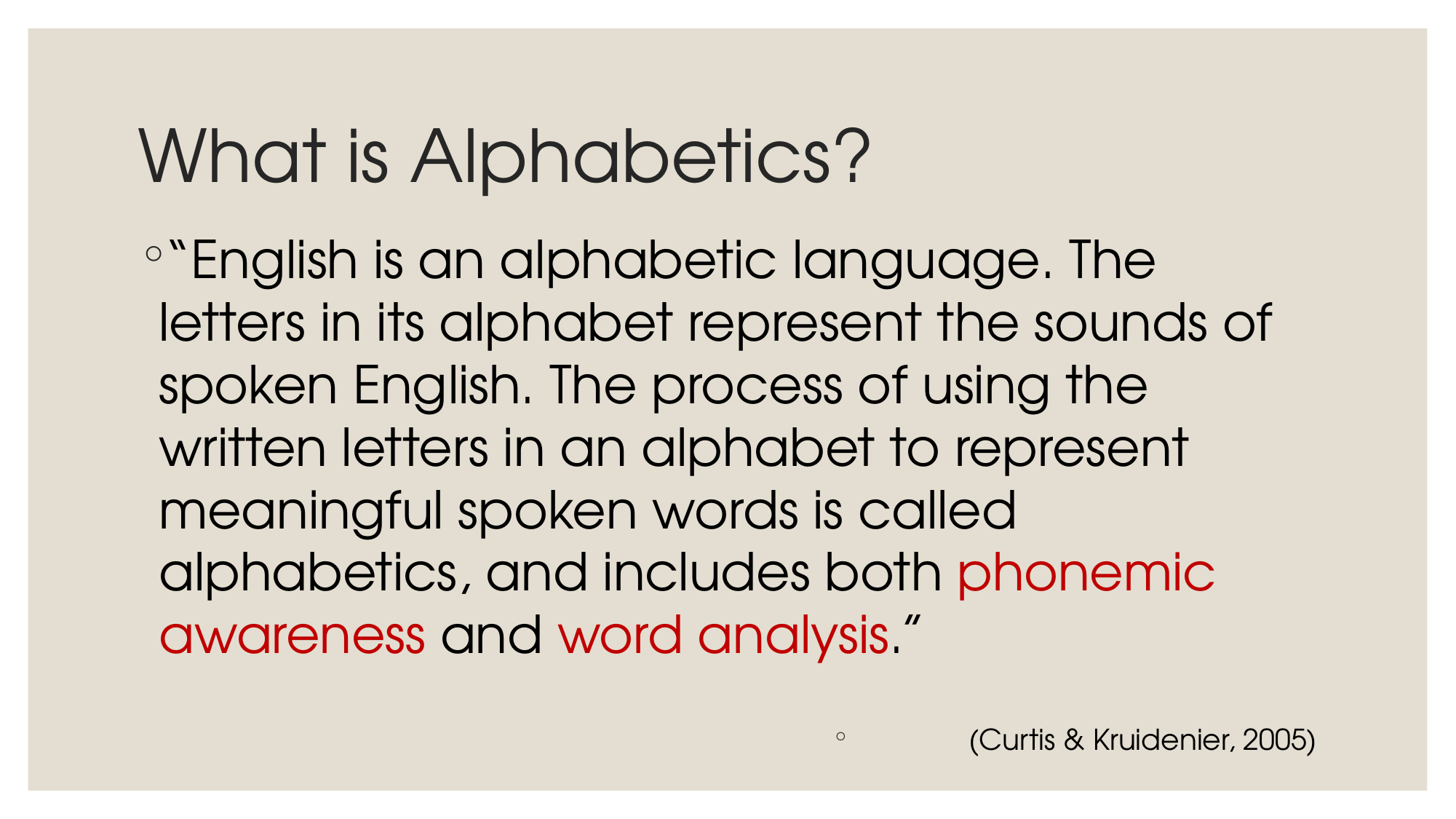

# What is Alphabetics?
“English is an alphabetic language. The letters in its alphabet represent the sounds of spoken English. The process of using the written letters in an alphabet to represent meaningful spoken words is called alphabetics, and includes both phonemic awareness and word analysis.”

(Curtis & Kruidenier, 2005)